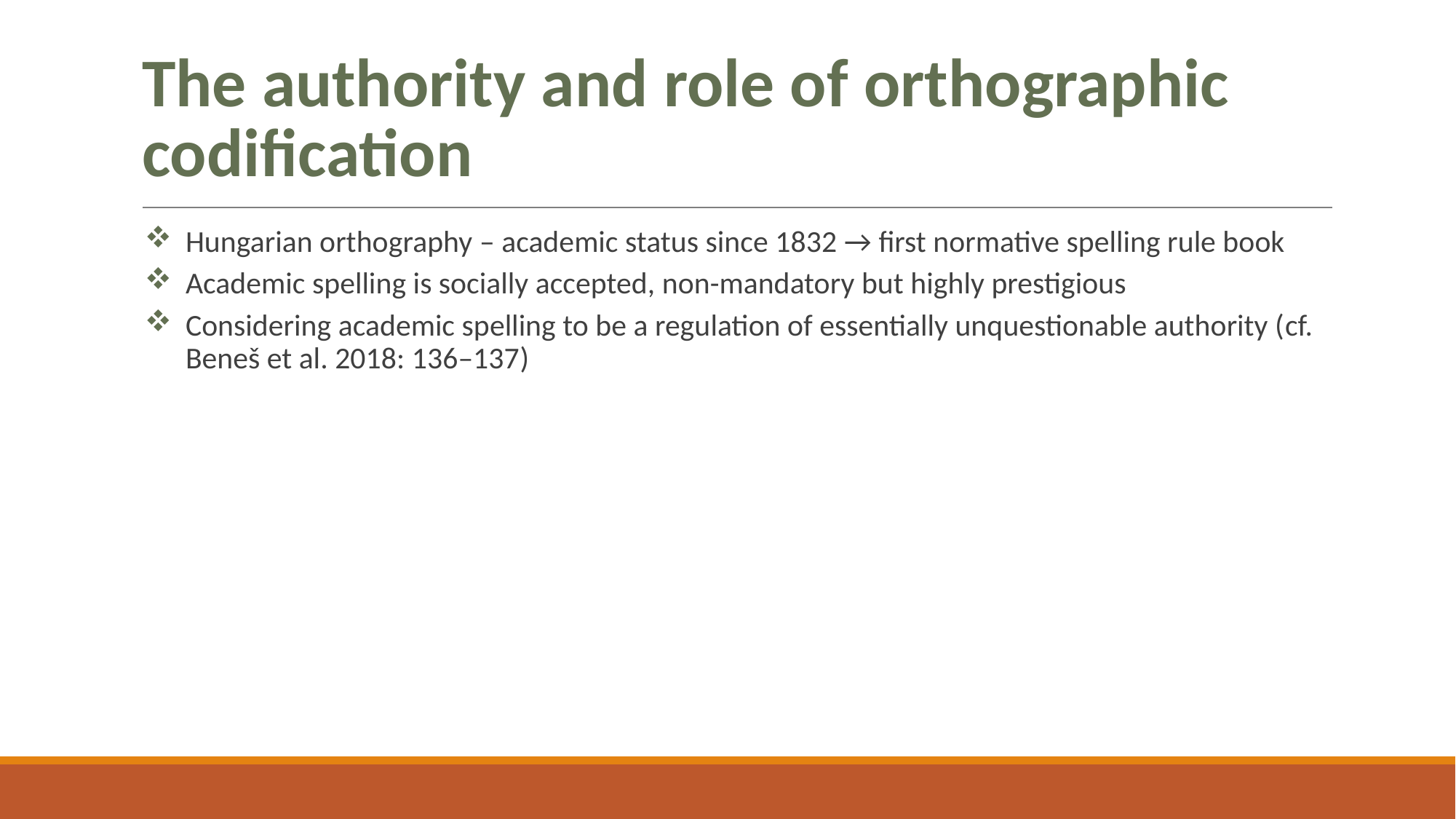

# The authority and role of orthographic codification
Hungarian orthography – academic status since 1832 → first normative spelling rule book
Academic spelling is socially accepted, non-mandatory but highly prestigious
Considering academic spelling to be a regulation of essentially unquestionable authority (cf. Beneš et al. 2018: 136–137)